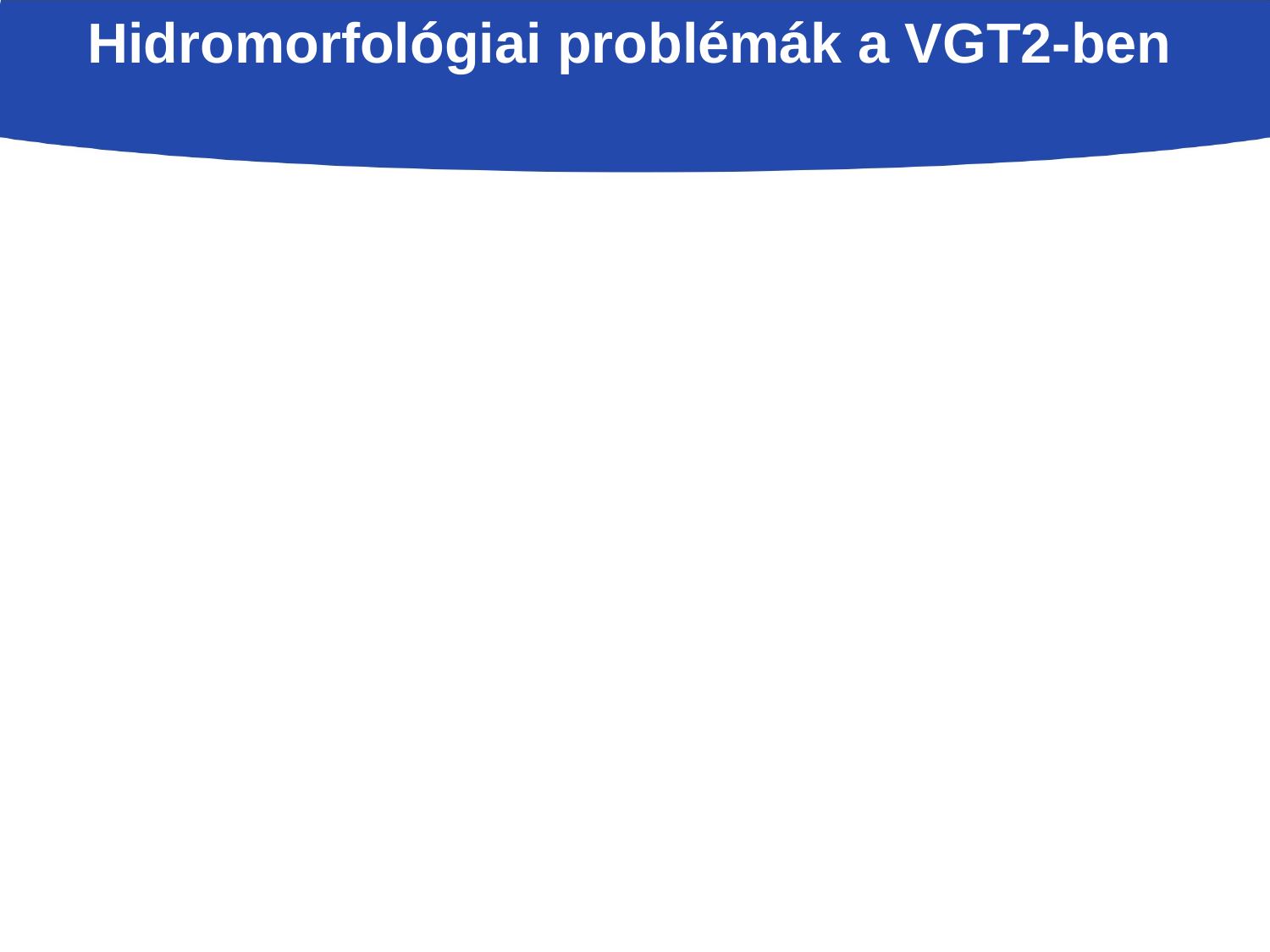

Hidromorfológiai problémák a VGT2-ben
A  medersüllyedés hatására csökkenő kis- és középvízszintek (Duna, Mosoni-Duna, Rába)

A főmeder és mellékágrendszer megfelelő kapcsolata, a hossz- és keresztirányú átjárhatóság  hiánya (Duna, Rába)

A hullámtéri feltöltődés és az árvízi levezető-képesség romlása, emelkedő árvízszintek, az árvízvédelmi védvonalak kiépítettségének hiánya
      (Duna, Mosoni-Duna, Rába, Répce-árapasztó, a Duna kisebb
       mellékvízfolyásai)

A vízigények időbeni eloszlása és mértéke nem felel meg a készletek alakulásának, a vízhiány visszatérő probléma (Concó, Szendi-ér, Által-ér)

Általános problémák